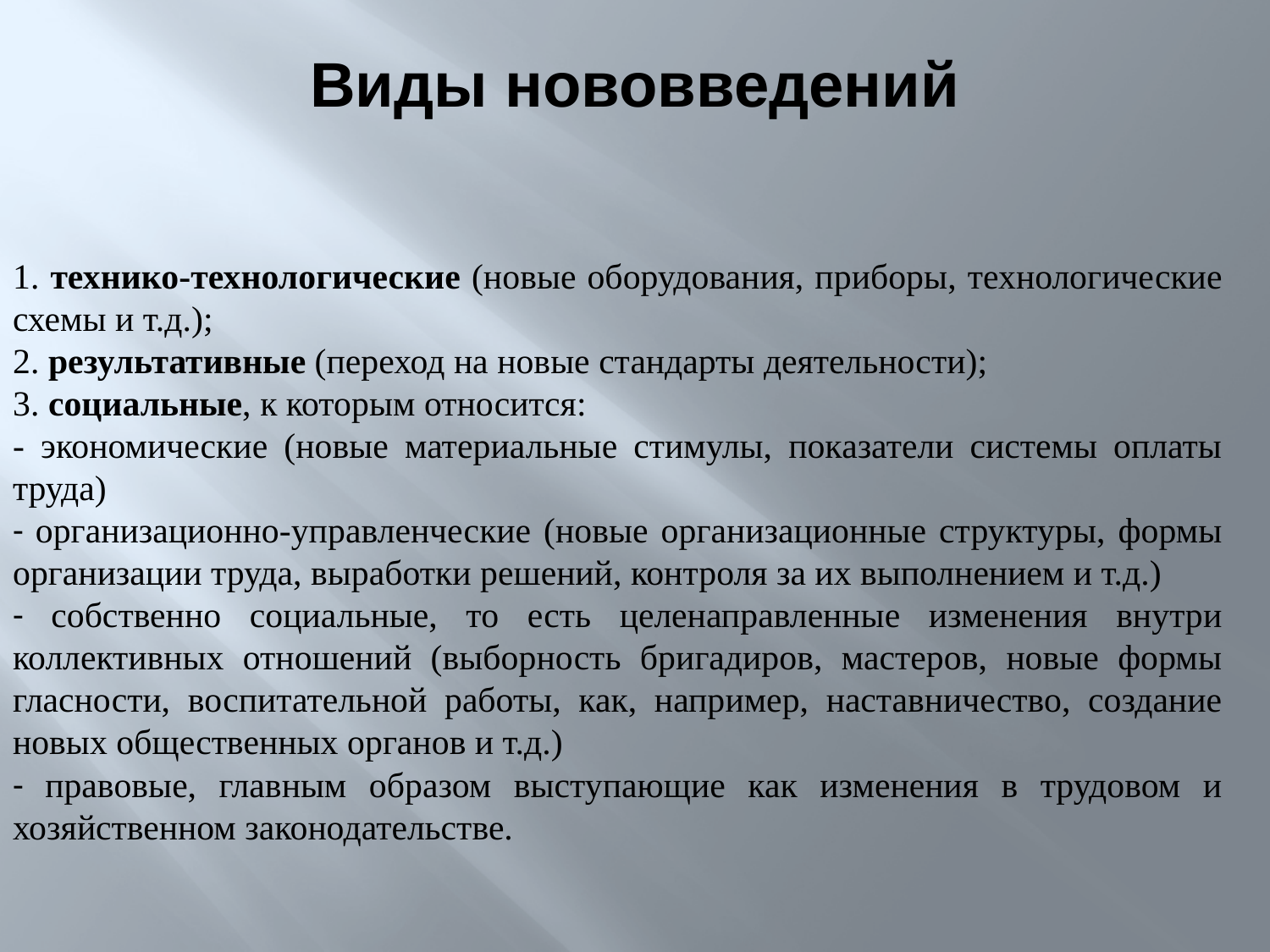

# Виды нововведений
1. технико-технологические (новые оборудования, приборы, технологические схемы и т.д.);
2. результативные (переход на новые стандарты деятельности);
3. социальные, к которым относится:
- экономические (новые материальные стимулы, показатели системы оплаты труда)
- организационно-управленческие (новые организационные структуры, формы организации труда, выработки решений, контроля за их выполнением и т.д.)
- собственно социальные, то есть целенаправленные изменения внутри коллективных отношений (выборность бригадиров, мастеров, новые формы гласности, воспитательной работы, как, например, наставничество, создание новых общественных органов и т.д.)
- правовые, главным образом выступающие как изменения в трудовом и хозяйственном законодательстве.